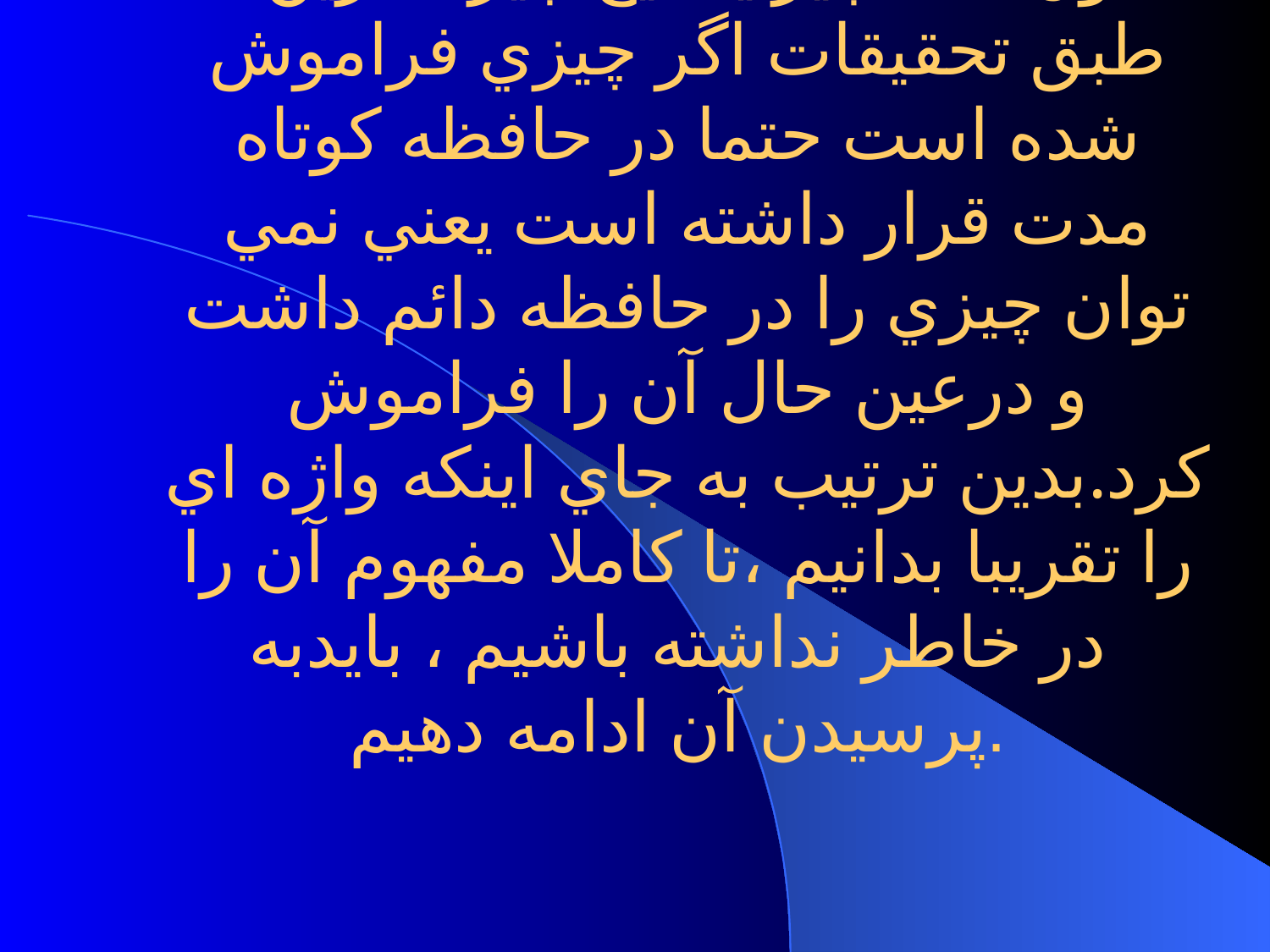

# - قانون همه چيز يا هيچ چيز گاترين : طبق تحقيقات اگر چيزي فراموش شده است حتما در حافظه کوتاه مدت قرار داشته است يعني نمي توان چيزي را در حافظه دائم داشت و درعين حال آن را فراموش کرد.بدين ترتيب به جاي اينکه واژه اي را تقريبا بدانيم ،تا کاملا مفهوم آن را در خاطر نداشته باشيم ، بایدبه پرسيدن آن ادامه دهیم.